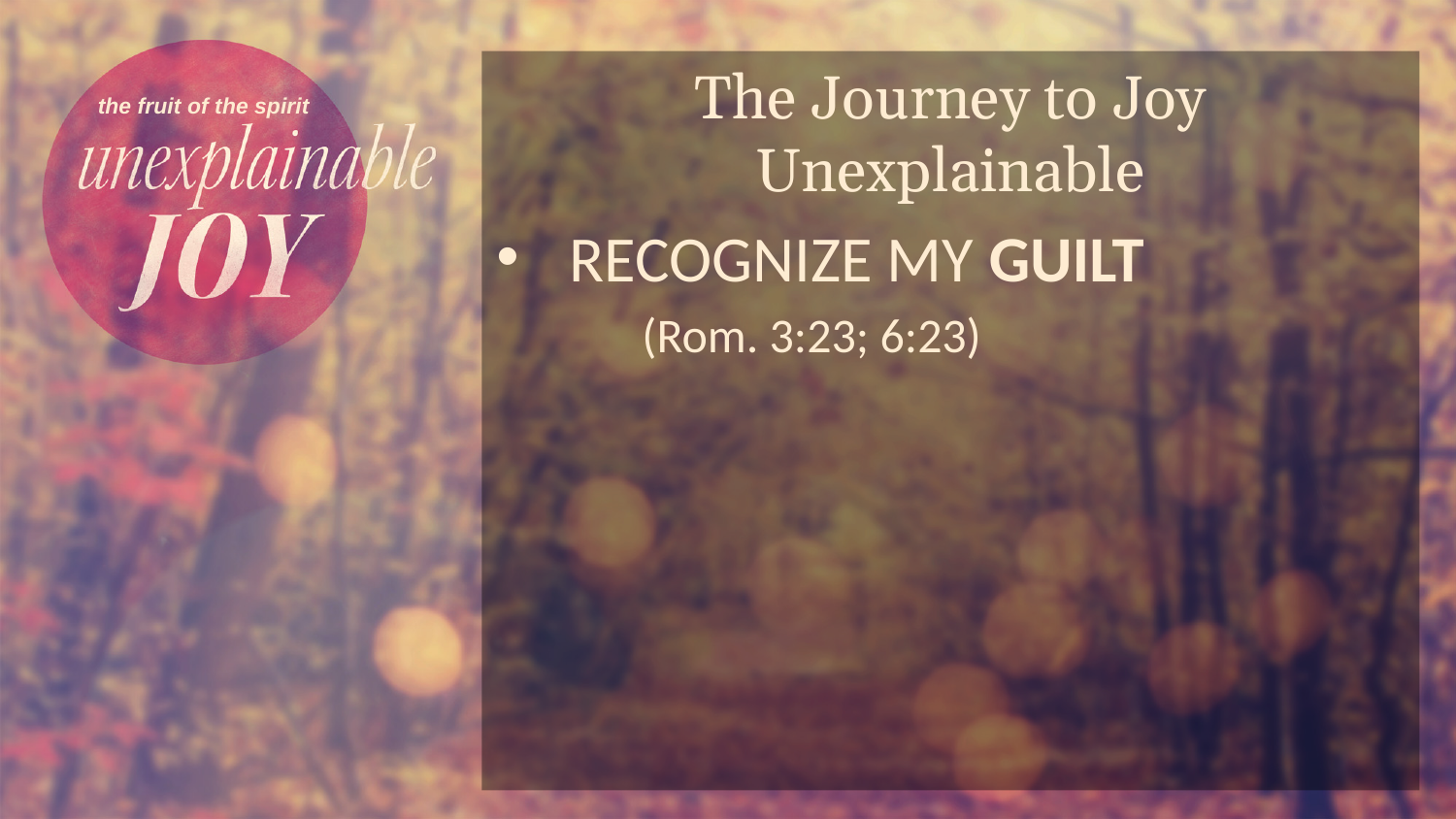

The Journey to Joy Unexplainable
RECOGNIZE MY GUILT
(Rom. 3:23; 6:23)
the fruit of the spirit